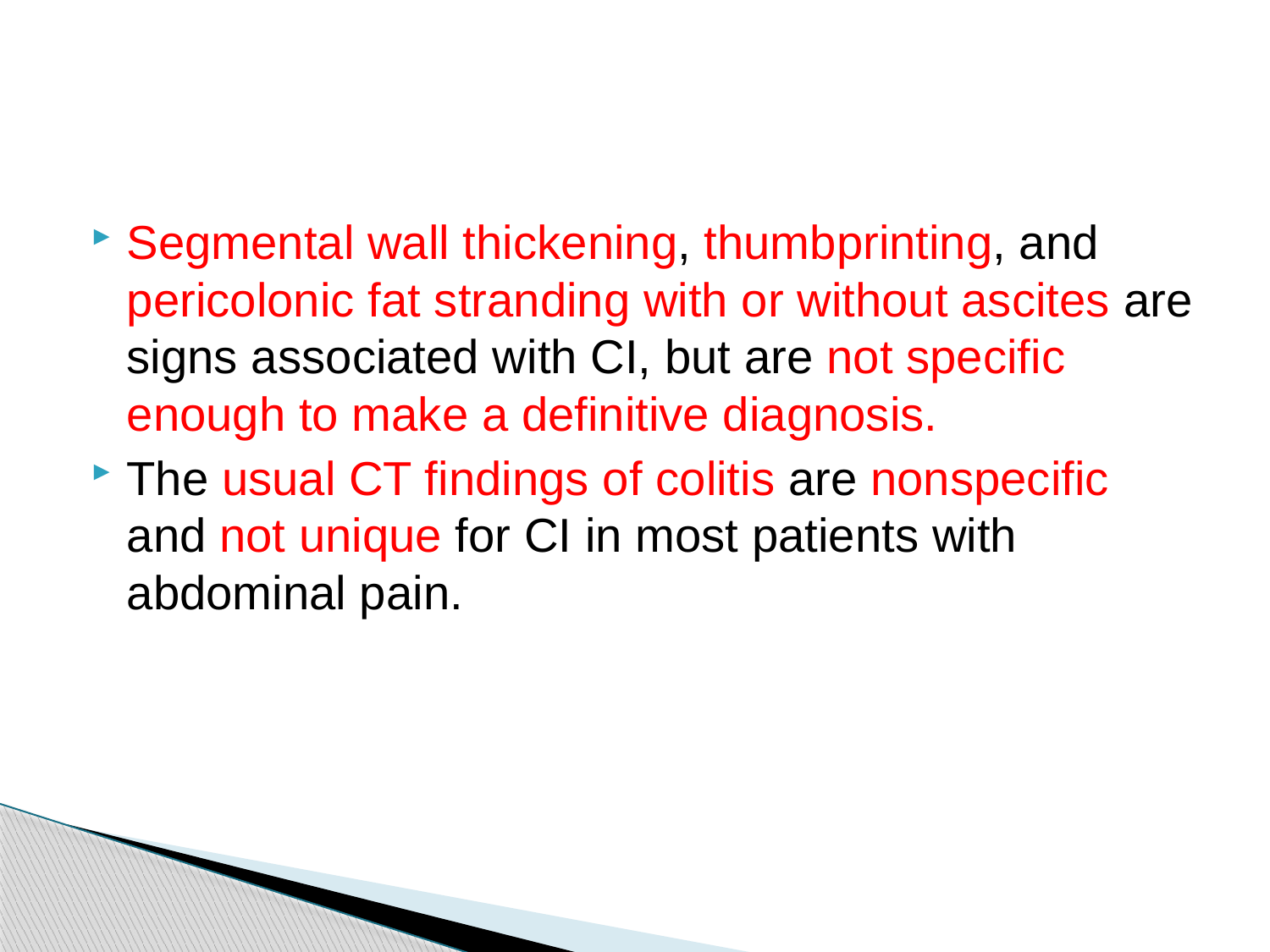

#
Segmental wall thickening, thumbprinting, and pericolonic fat stranding with or without ascites are signs associated with CI, but are not specific enough to make a definitive diagnosis.
The usual CT findings of colitis are nonspecific and not unique for CI in most patients with abdominal pain.